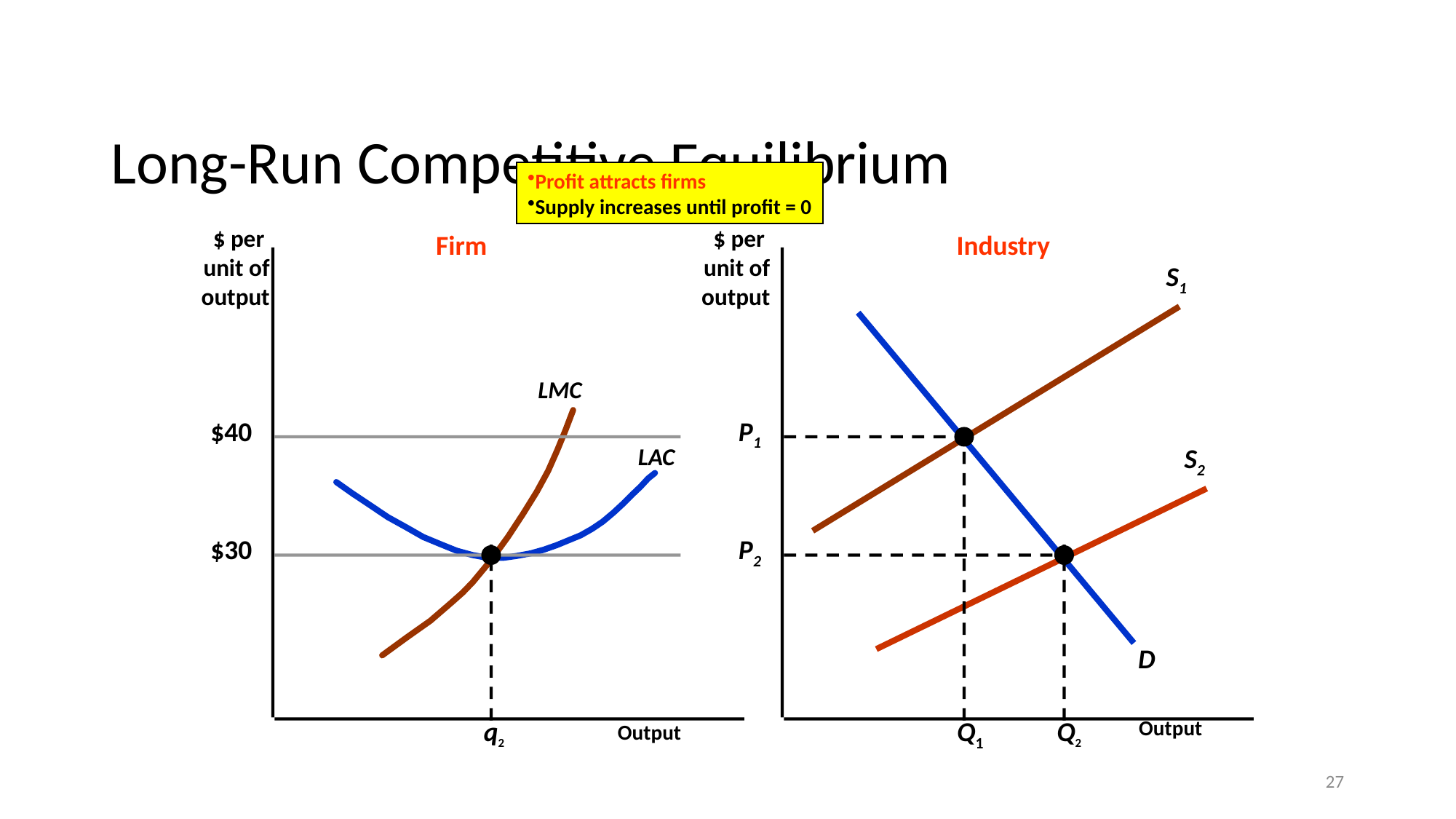

# Long-Run Competitive Equilibrium
Profit attracts firms
Supply increases until profit = 0
$30
P2

Q2
$ per
unit of
output
$ per
unit of
output
Firm
Industry

S1

D
LMC

LAC

P1

Q1
$40
S2

Output
q2
Output

27